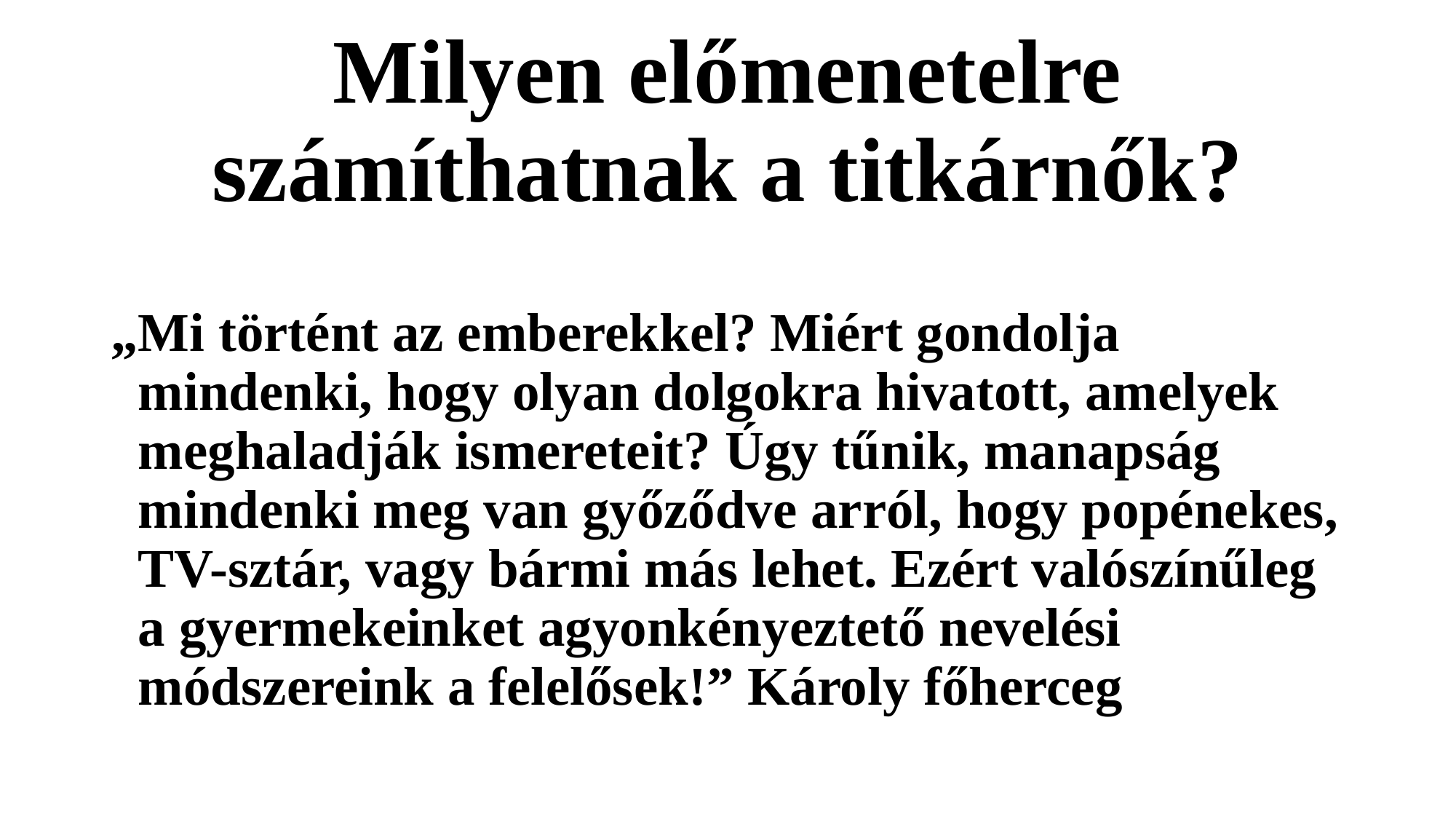

# Milyen előmenetelre számíthatnak a titkárnők?

„Mi történt az emberekkel? Miért gondolja mindenki, hogy olyan dolgokra hivatott, amelyek meghaladják ismereteit? Úgy tűnik, manapság mindenki meg van győződve arról, hogy popénekes, TV-sztár, vagy bármi más lehet. Ezért valószínűleg a gyermekeinket agyonkényeztető nevelési módszereink a felelősek!” Károly főherceg